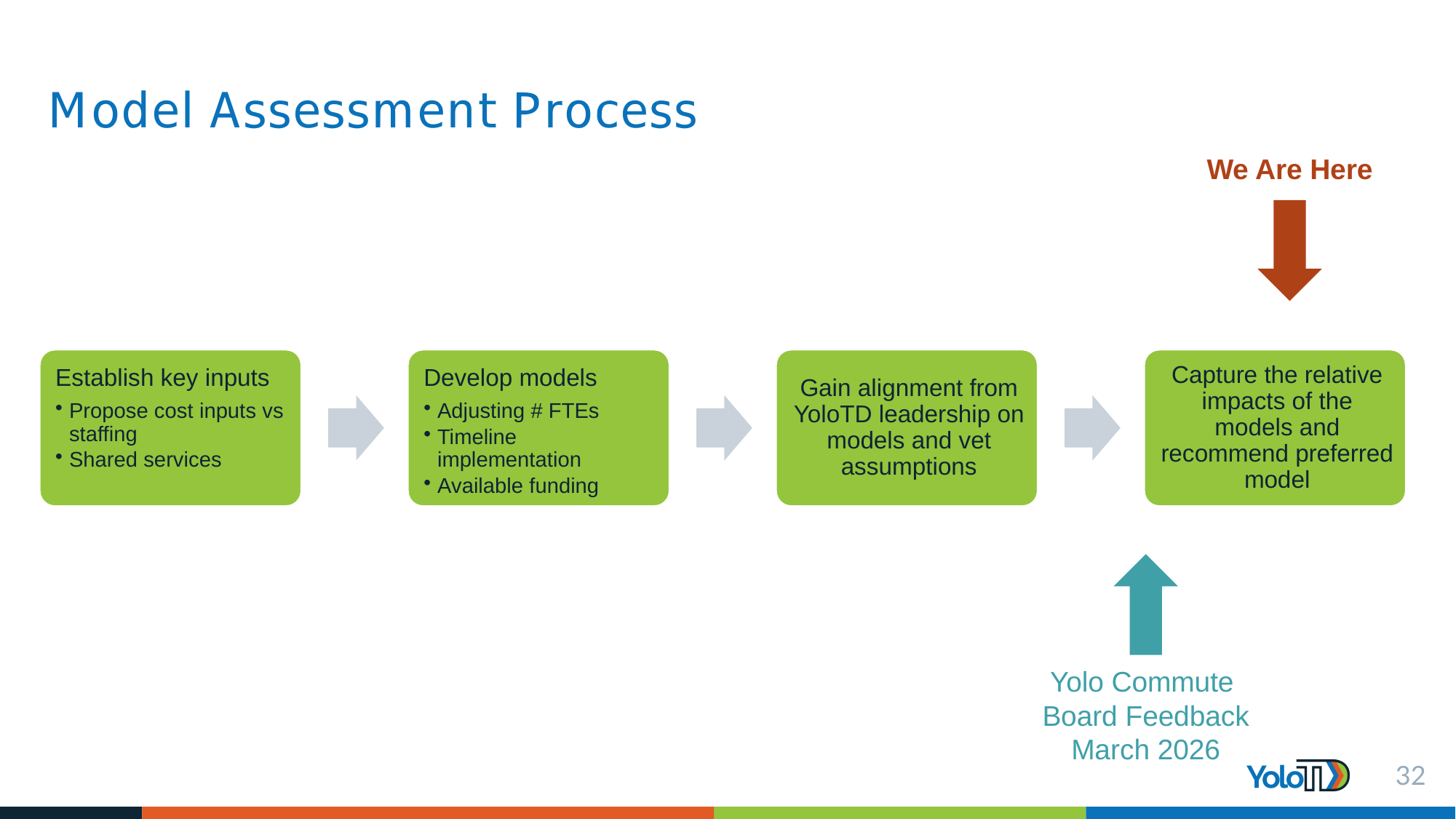

# Model Assessment Process
We Are Here

Establish key inputs
Propose cost inputs vs staffing
Shared services

Develop models
Adjusting # FTEs
Timeline implementation
Available funding

Gain alignment from YoloTD leadership on models and vet assumptions

Capture the relative impacts of the models and recommend preferred model

Yolo Commute
Board Feedback March 2026
32